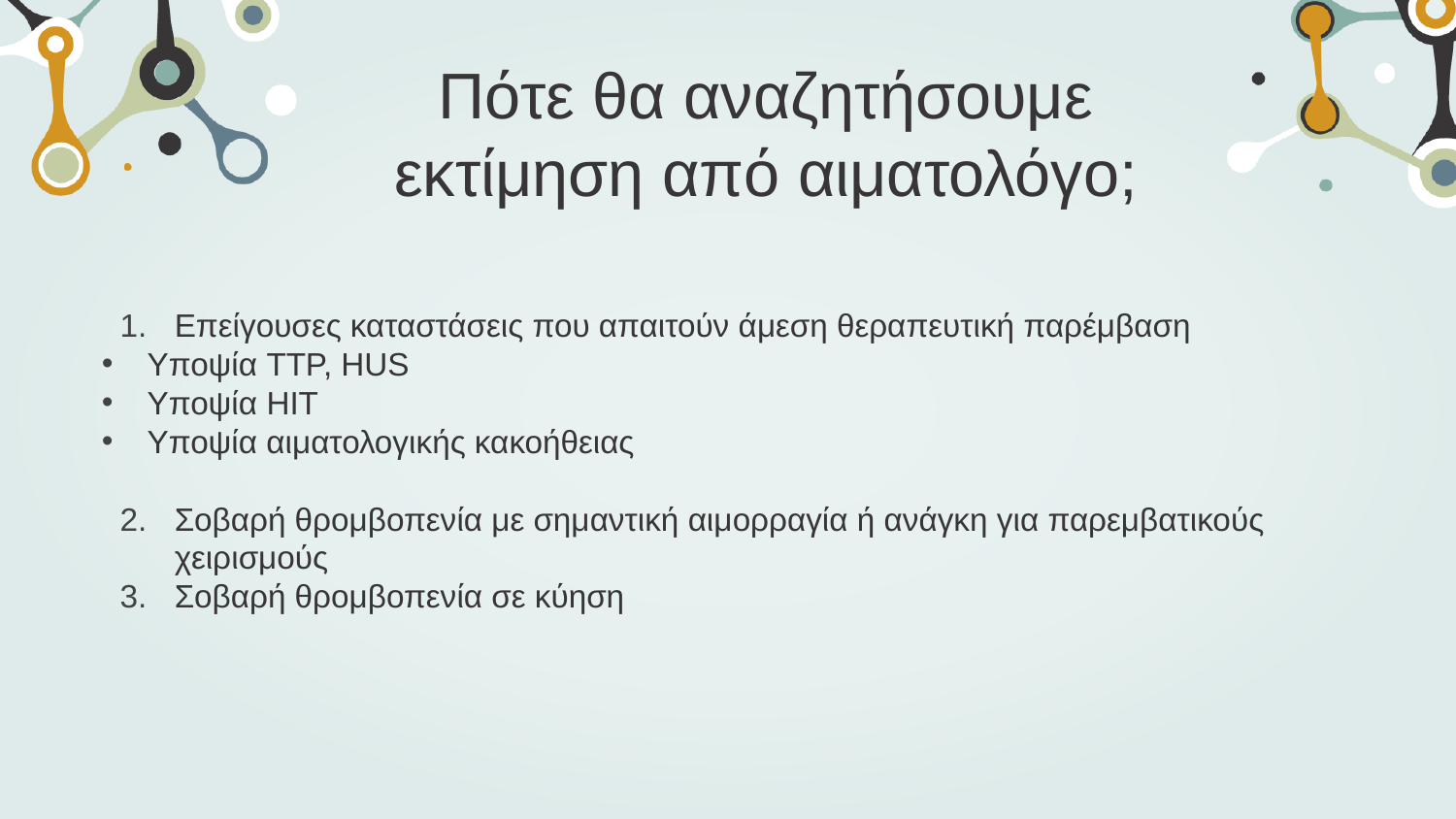

# Πότε θα αναζητήσουμε εκτίμηση από αιματολόγο;
Επείγουσες καταστάσεις που απαιτούν άμεση θεραπευτική παρέμβαση
Υποψία TTP, HUS
Υποψία HIT
Υποψία αιματολογικής κακοήθειας

Σοβαρή θρομβοπενία με σημαντική αιμορραγία ή ανάγκη για παρεμβατικούς χειρισμούς
Σοβαρή θρομβοπενία σε κύηση